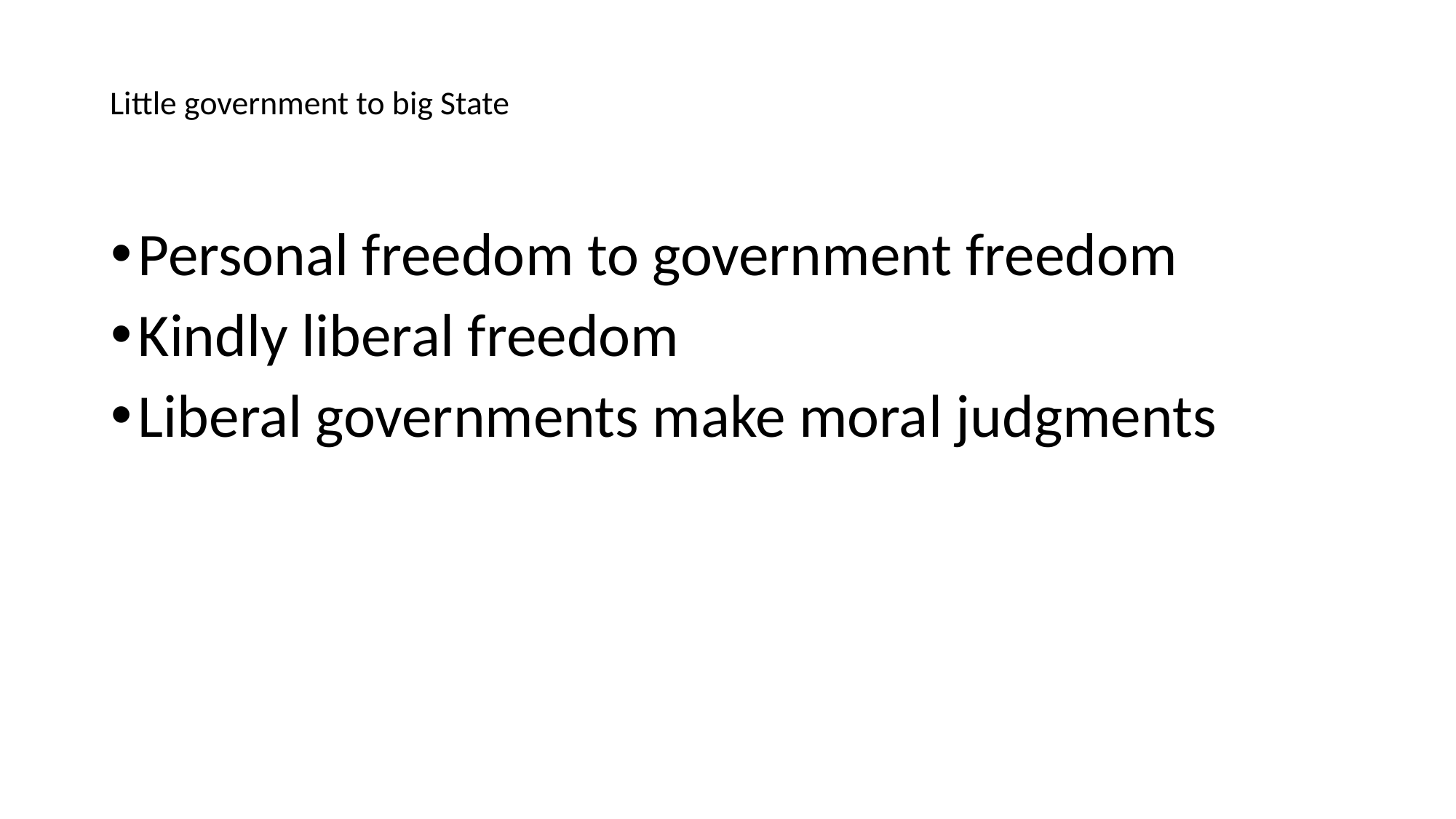

# Little government to big State
Personal freedom to government freedom
Kindly liberal freedom
Liberal governments make moral judgments